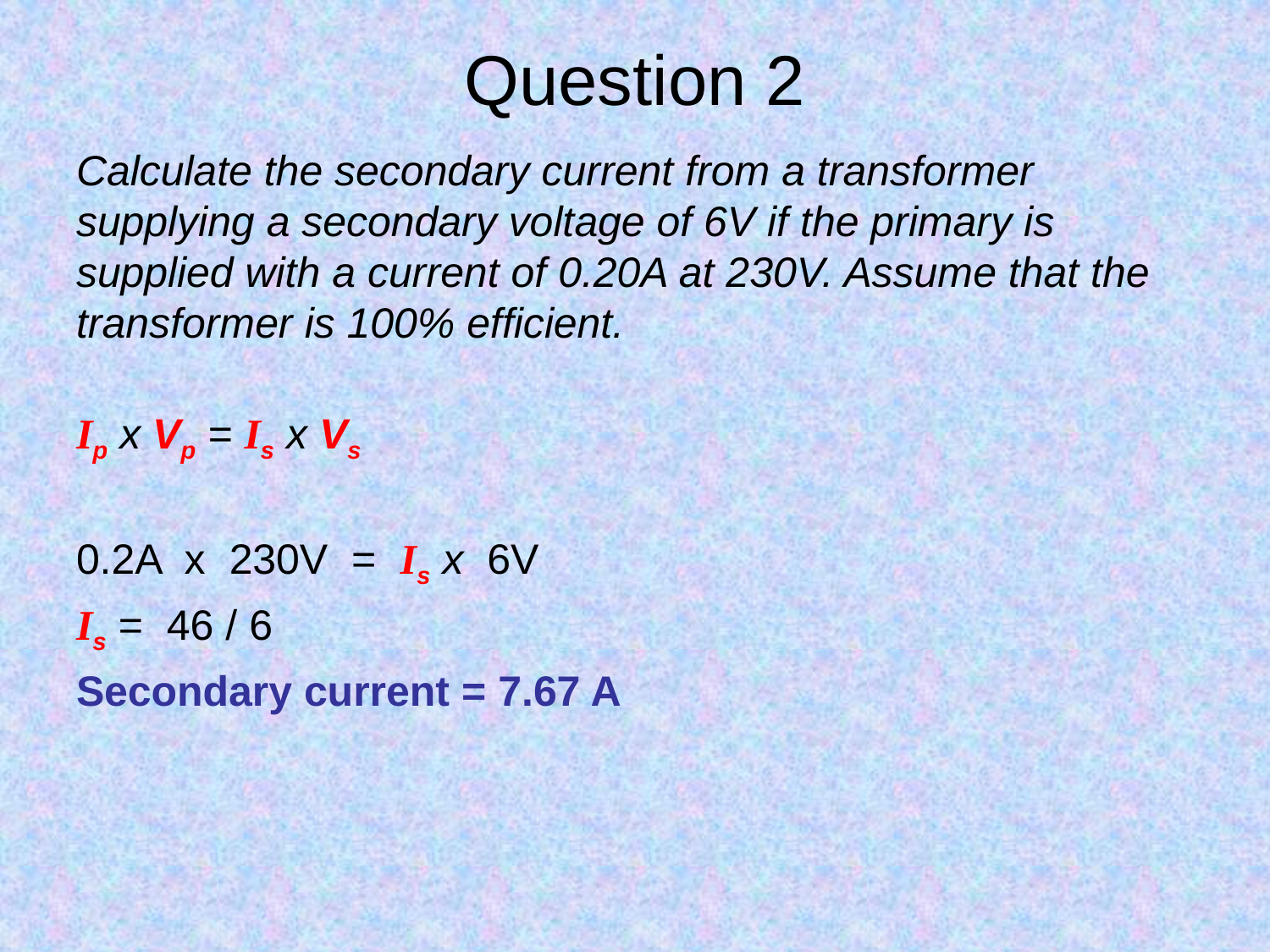

# Question 2
Calculate the secondary current from a transformer supplying a secondary voltage of 6V if the primary is supplied with a current of 0.20A at 230V. Assume that the transformer is 100% efficient.

Ip x Vp = Is x Vs

0.2A  x  230V  =  Is x  6V
Is =  46 / 6
Secondary current = 7.67 A